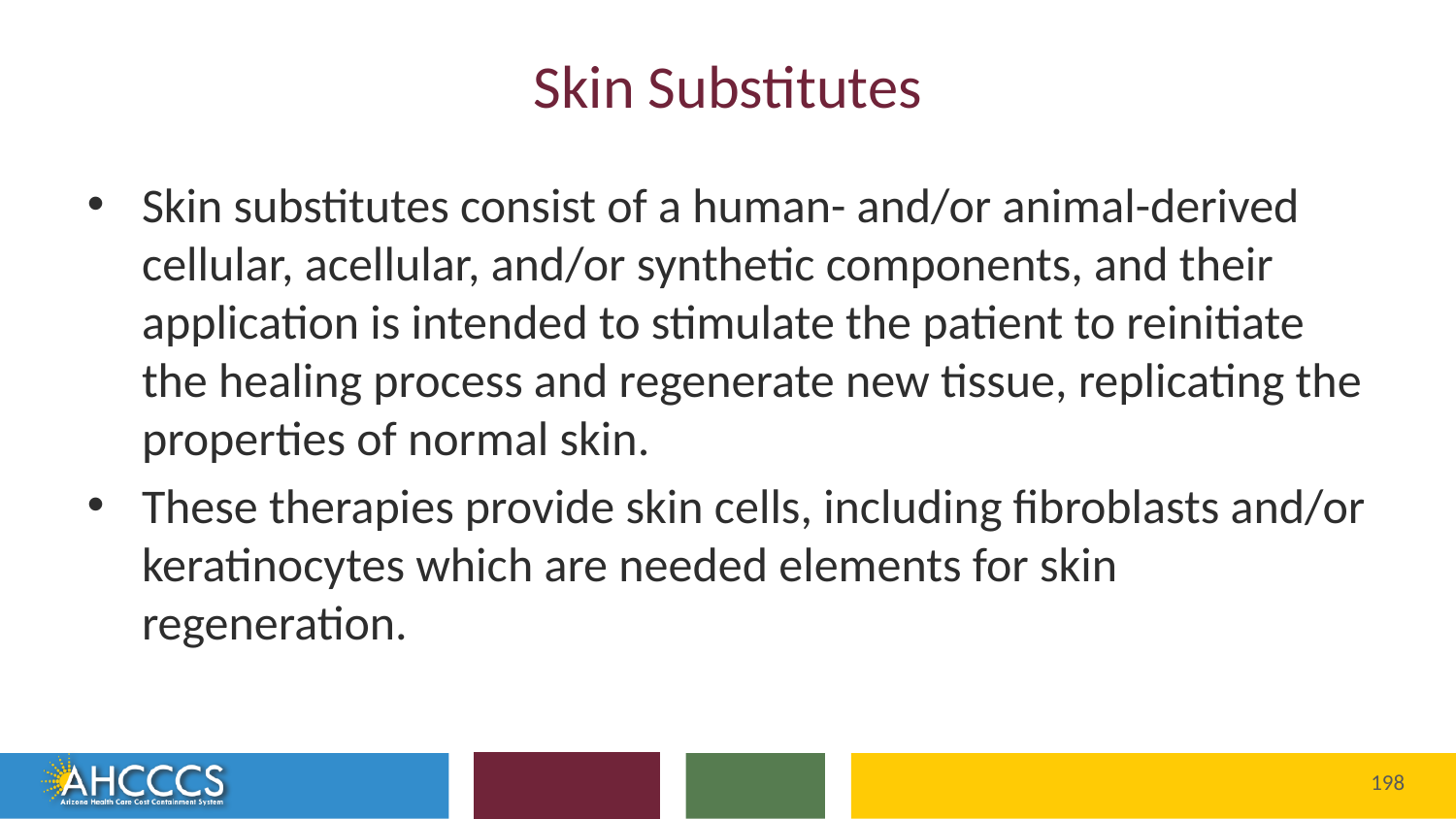

# Skin Substitutes
Skin substitutes consist of a human- and/or animal-derived cellular, acellular, and/or synthetic components, and their application is intended to stimulate the patient to reinitiate the healing process and regenerate new tissue, replicating the properties of normal skin.
These therapies provide skin cells, including fibroblasts and/or keratinocytes which are needed elements for skin regeneration.